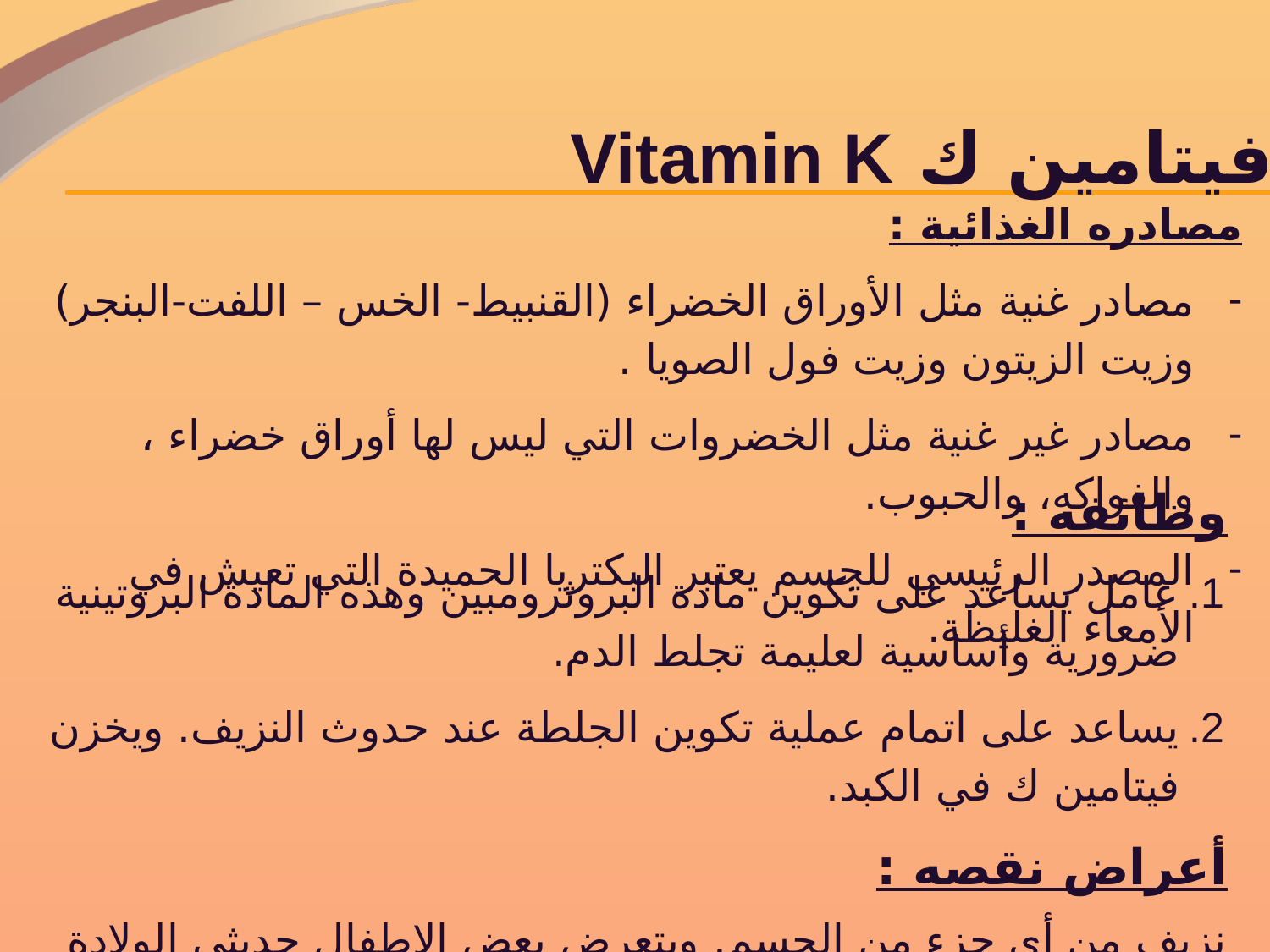

فيتامين ك Vitamin K
مصادره الغذائية :
مصادر غنية مثل الأوراق الخضراء (القنبيط- الخس – اللفت-البنجر) وزيت الزيتون وزيت فول الصويا .
مصادر غير غنية مثل الخضروات التي ليس لها أوراق خضراء ، والفواكه، والحبوب.
المصدر الرئيسي للجسم يعتبر البكتريا الحميدة التي تعيش في الأمعاء الغليظة.
وظائفه :
عامل يساعد على تكوين مادة البروثرومبين وهذه المادة البروتينية ضرورية وأساسية لعليمة تجلط الدم.
يساعد على اتمام عملية تكوين الجلطة عند حدوث النزيف. ويخزن فيتامين ك في الكبد.
أعراض نقصه :
نزيف من أي جزء من الجسم. ويتعرض بعض الاطفال حديثي الولادة للنزيف لعدم تكون البكتريا الحميدة في الأمعاء الغليظة